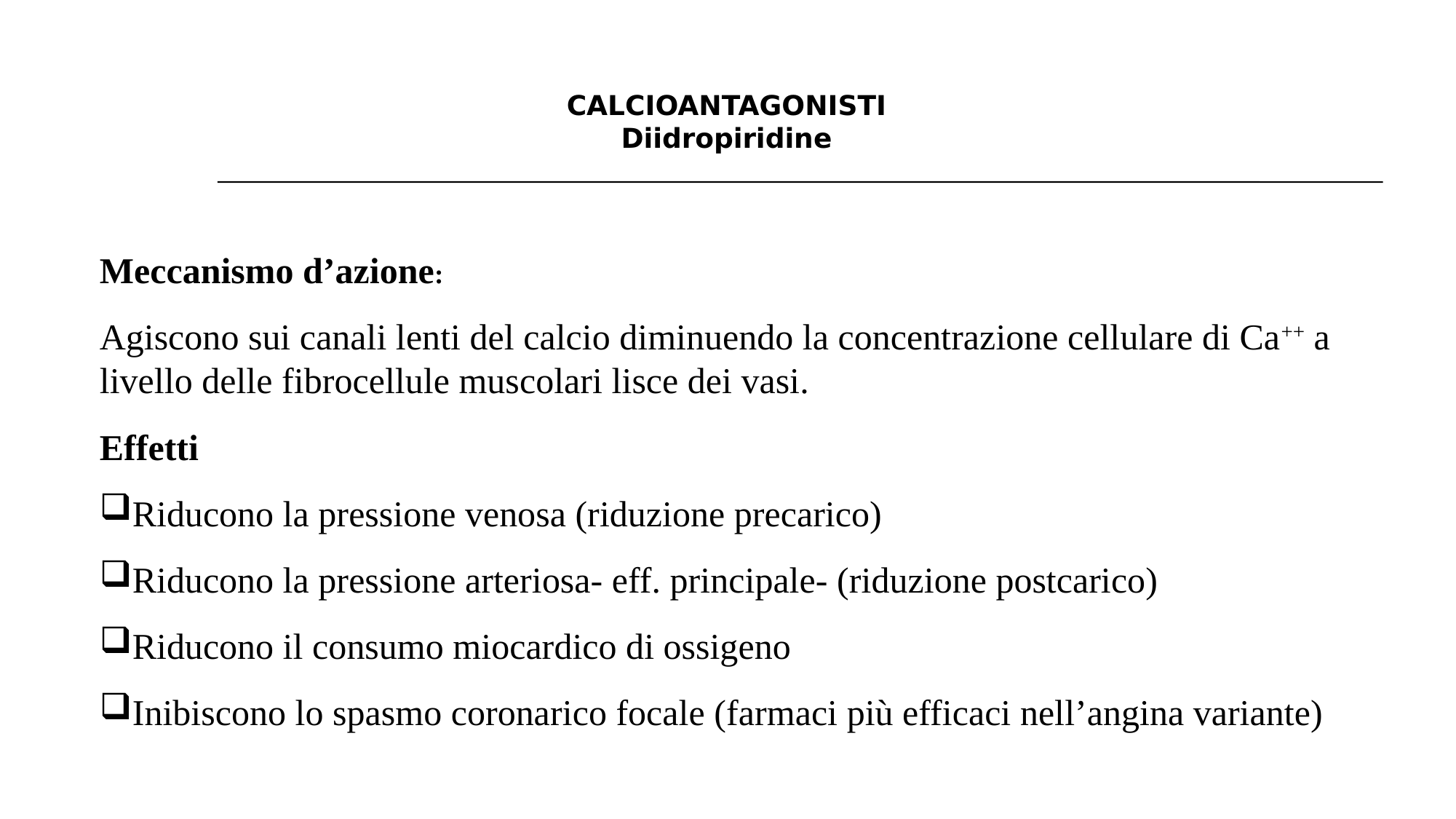

CALCIOANTAGONISTI
Diidropiridine
Meccanismo d’azione:
Agiscono sui canali lenti del calcio diminuendo la concentrazione cellulare di Ca++ a livello delle fibrocellule muscolari lisce dei vasi.
Effetti
Riducono la pressione venosa (riduzione precarico)
Riducono la pressione arteriosa- eff. principale- (riduzione postcarico)
Riducono il consumo miocardico di ossigeno
Inibiscono lo spasmo coronarico focale (farmaci più efficaci nell’angina variante)